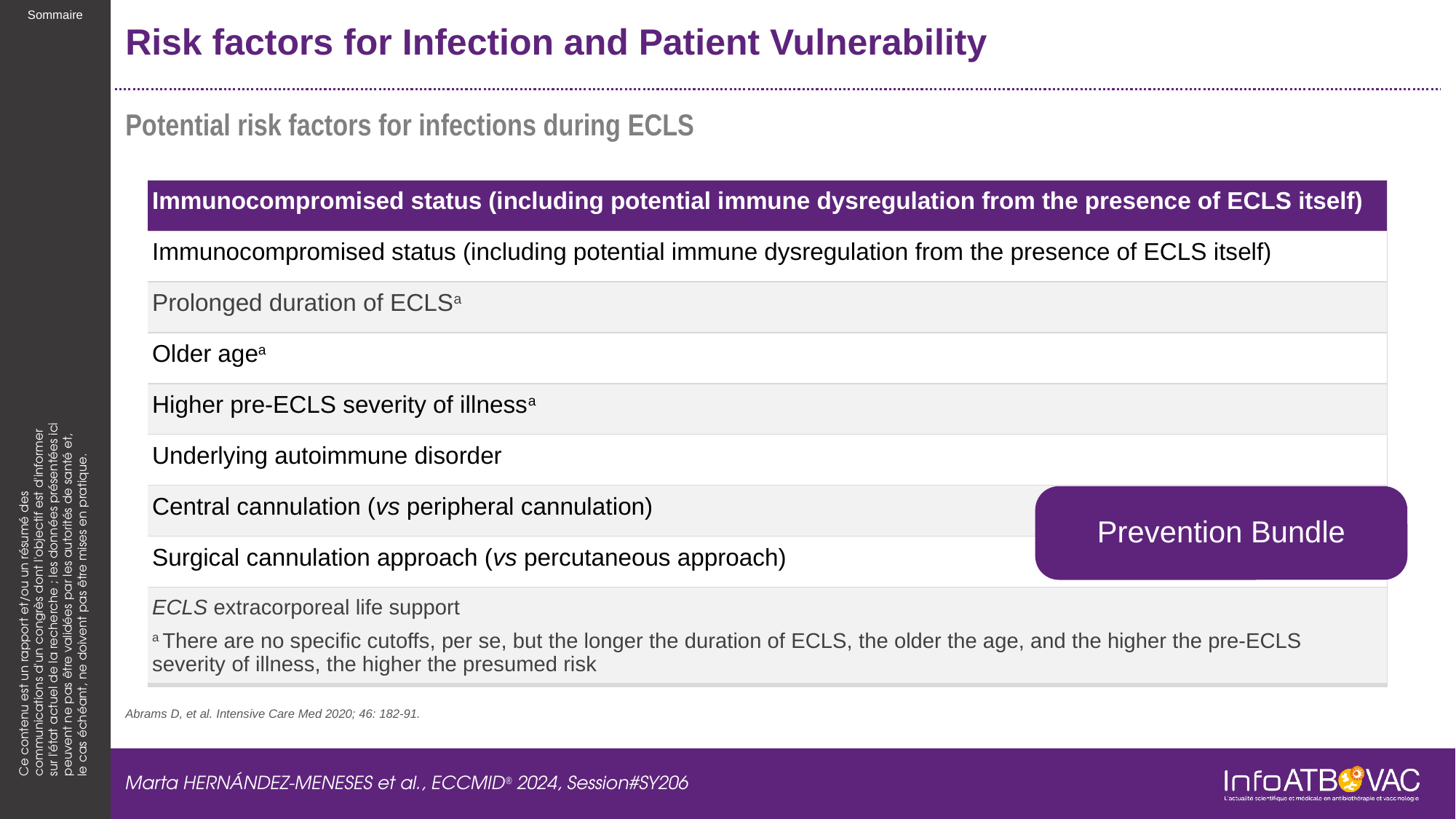

# Risk factors for Infection and Patient Vulnerability
Potential risk factors for infections during ECLS
| Immunocompromised status (including potential immune dysregulation from the presence of ECLS itself) |
| --- |
| Immunocompromised status (including potential immune dysregulation from the presence of ECLS itself) |
| Prolonged duration of ECLSa |
| Older agea |
| Higher pre-ECLS severity of illnessa |
| Underlying autoimmune disorder |
| Central cannulation (vs peripheral cannulation) |
| Surgical cannulation approach (vs percutaneous approach) |
| ECLS extracorporeal life support a There are no specific cutoffs, per se, but the longer the duration of ECLS, the older the age, and the higher the pre-ECLS severity of illness, the higher the presumed risk |
Prevention Bundle
Abrams D, et al. Intensive Care Med 2020; 46: 182-91.

Marta HERNÁNDEZ-MENESES et al., ECCMID® 2024, Session#SY206